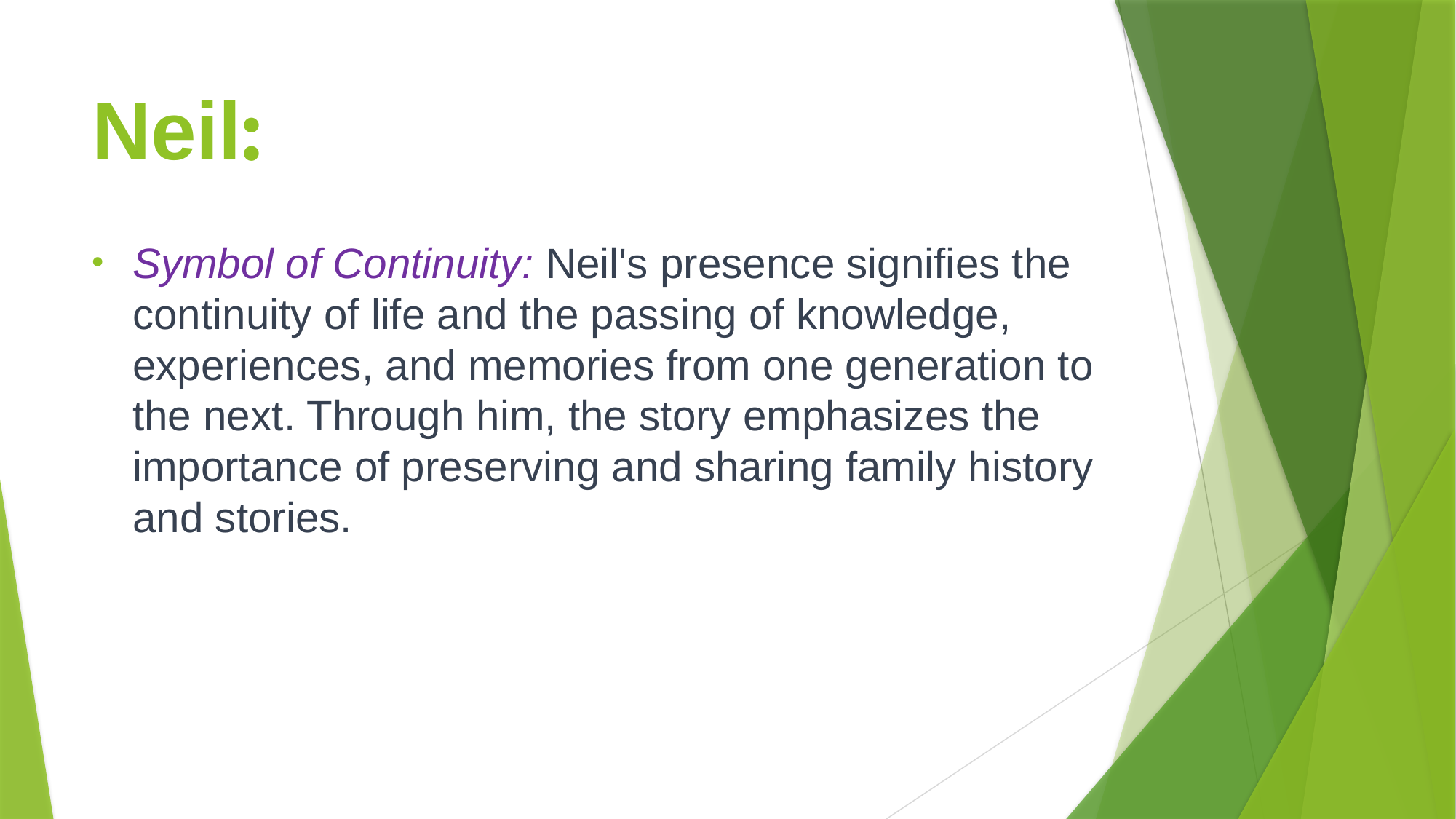

# Neil:
Symbol of Continuity: Neil's presence signifies the continuity of life and the passing of knowledge, experiences, and memories from one generation to the next. Through him, the story emphasizes the importance of preserving and sharing family history and stories.